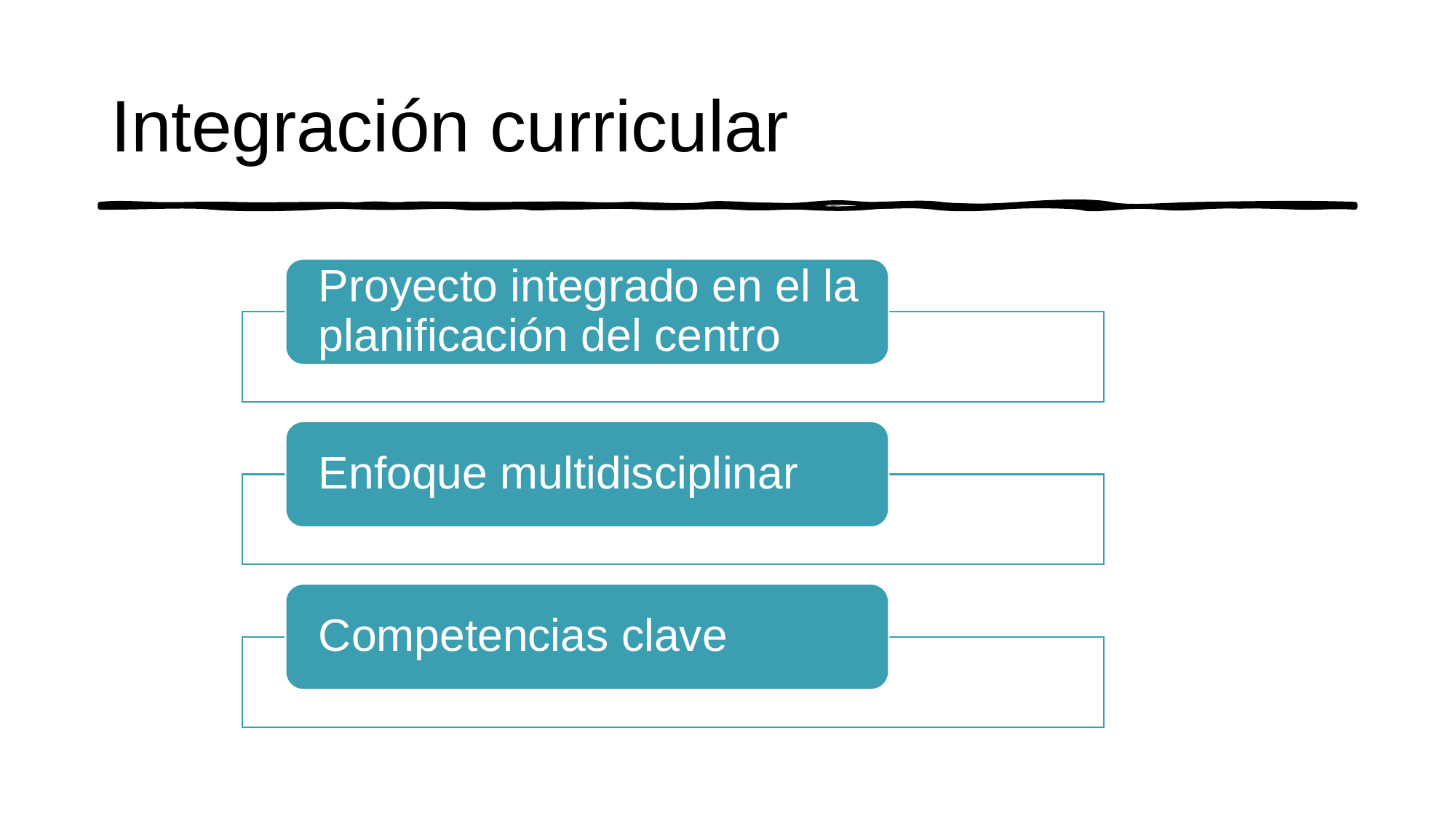

# Integración curricular
Proyecto integrado en el la planificación del centro
Enfoque multidisciplinar
Competencias clave